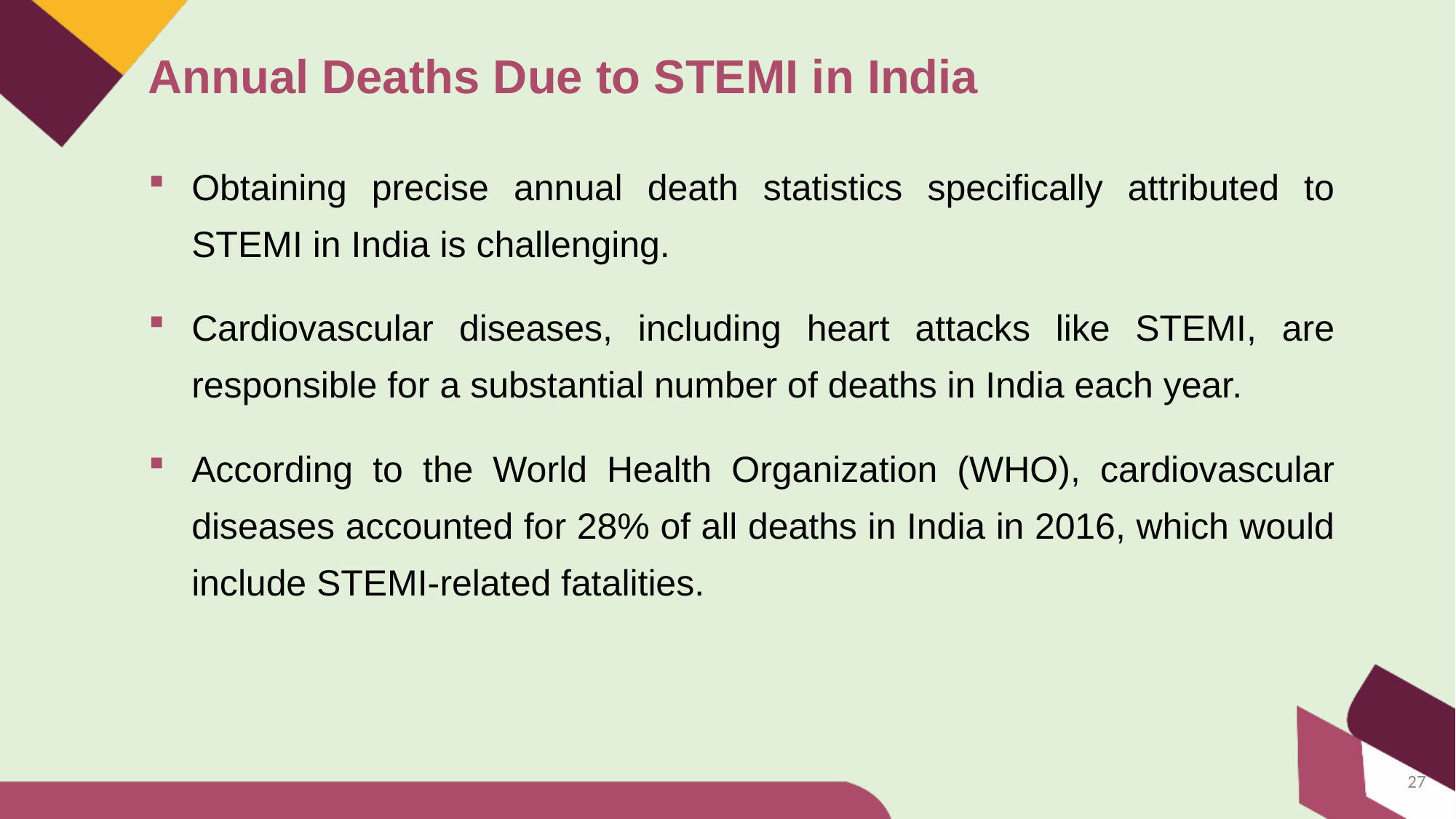

Annual Deaths Due to STEMI in India
Obtaining precise annual death statistics specifically attributed to STEMI in India is challenging.
Cardiovascular diseases, including heart attacks like STEMI, are responsible for a substantial number of deaths in India each year.
According to the World Health Organization (WHO), cardiovascular diseases accounted for 28% of all deaths in India in 2016, which would include STEMI-related fatalities.
27